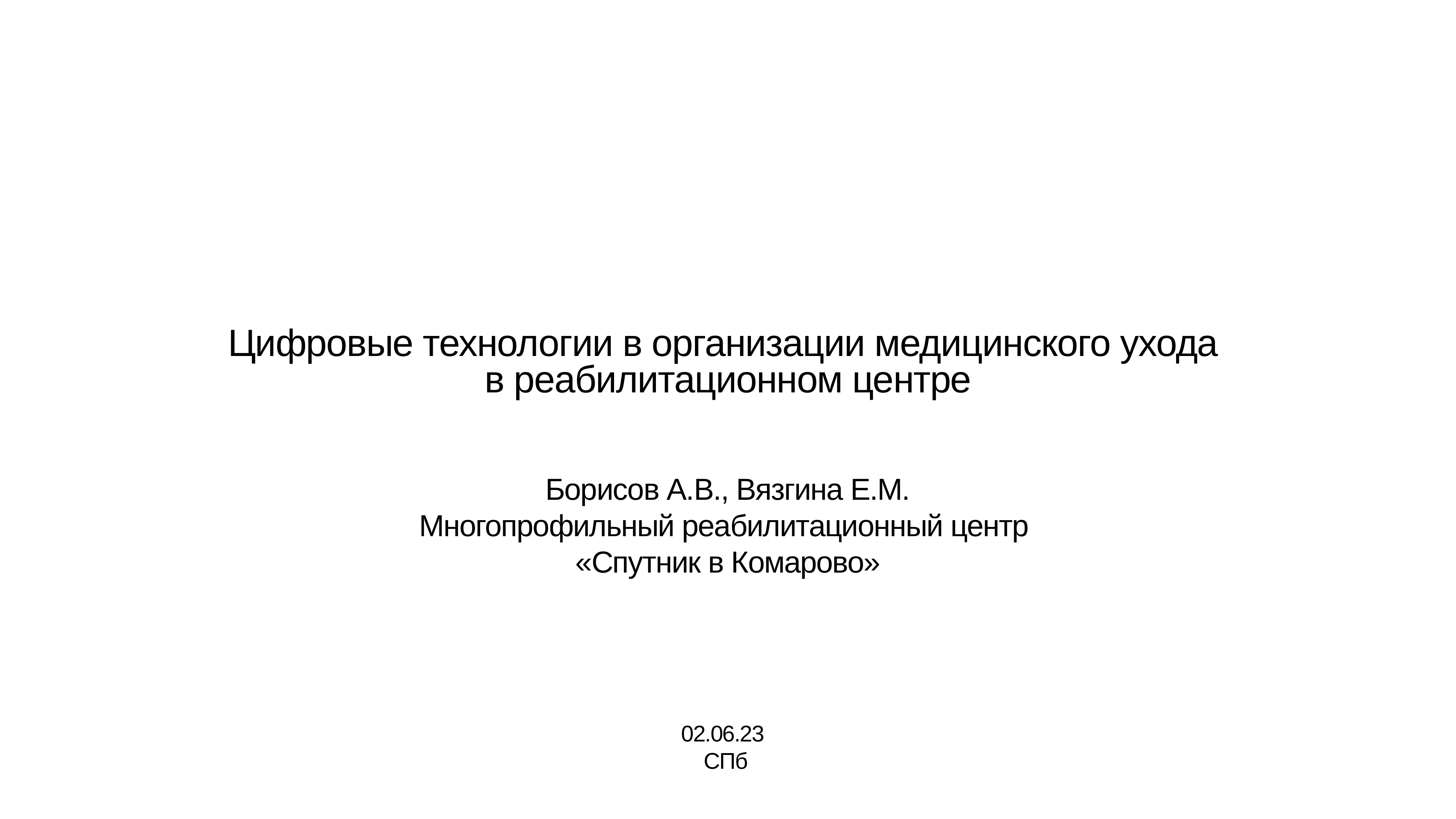

# Цифровые технологии в организации медицинского ухода
в реабилитационном центре
Борисов А.В., Вязгина Е.М.
Многопрофильный реабилитационный центр
«Спутник в Комарово»
02.06.23
 СПб